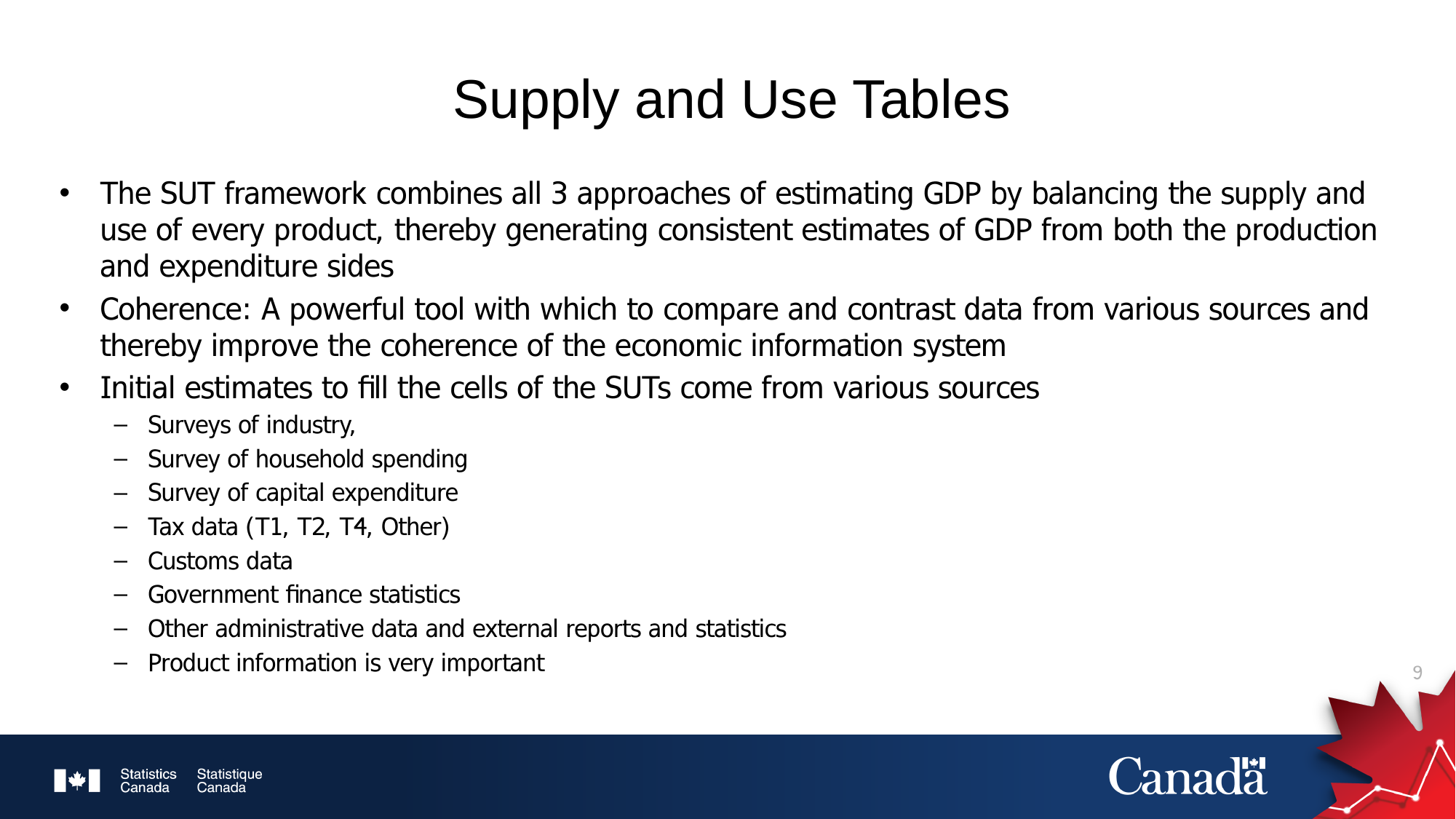

# Supply and Use Tables
The SUT framework combines all 3 approaches of estimating GDP by balancing the supply and use of every product, thereby generating consistent estimates of GDP from both the production and expenditure sides
Coherence: A powerful tool with which to compare and contrast data from various sources and thereby improve the coherence of the economic information system
Initial estimates to fill the cells of the SUTs come from various sources
Surveys of industry,
Survey of household spending
Survey of capital expenditure
Tax data (T1, T2, T4, Other)
Customs data
Government finance statistics
Other administrative data and external reports and statistics
Product information is very important

9